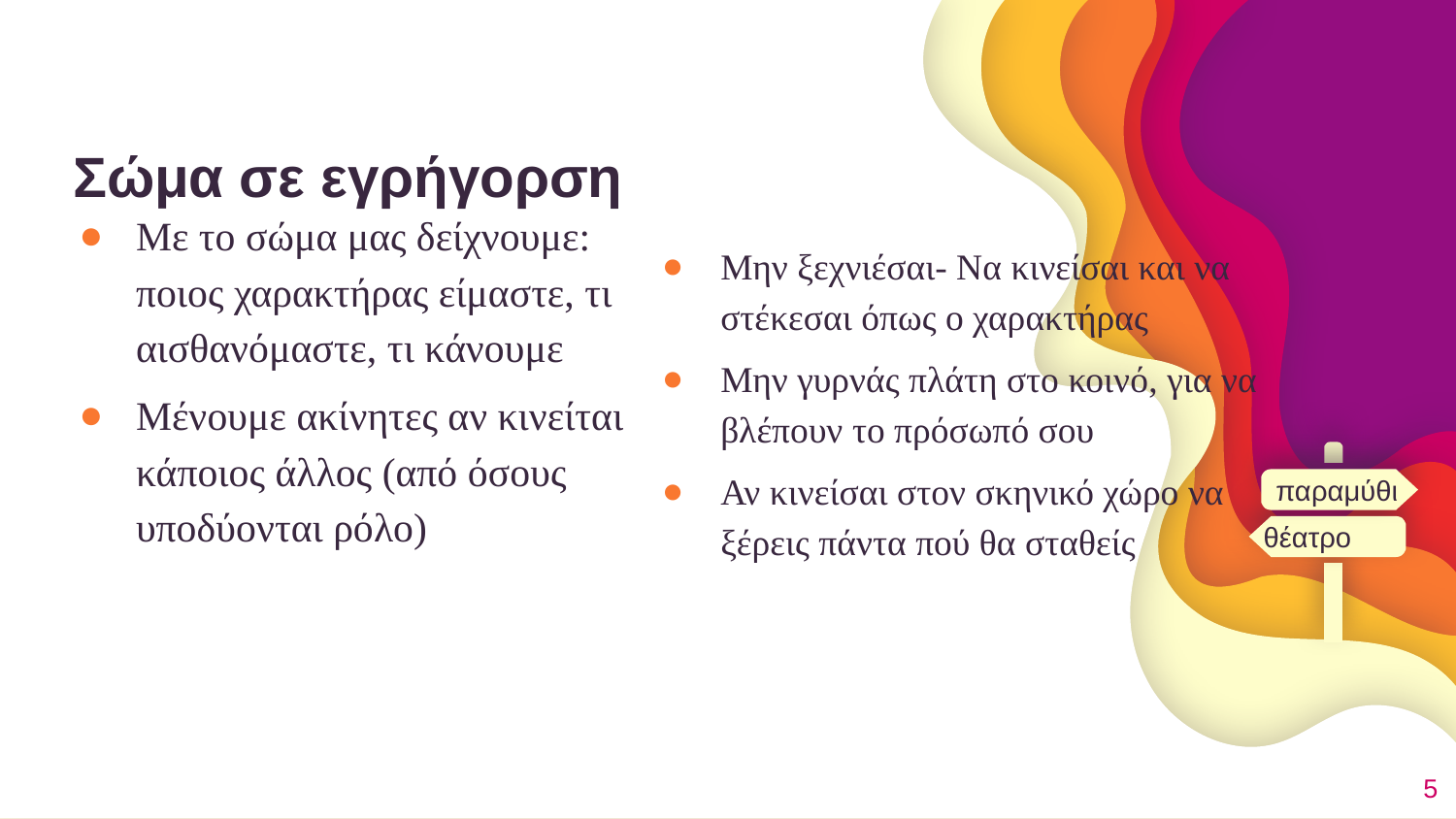

# Σώμα σε εγρήγορση
Με το σώμα μας δείχνουμε: ποιος χαρακτήρας είμαστε, τι αισθανόμαστε, τι κάνουμε
Μένουμε ακίνητες αν κινείται κάποιος άλλος (από όσους υποδύονται ρόλο)

Μην ξεχνιέσαι- Να κινείσαι και να στέκεσαι όπως ο χαρακτήρας
Μην γυρνάς πλάτη στο κοινό, για να βλέπουν το πρόσωπό σου
Αν κινείσαι στον σκηνικό χώρο να ξέρεις πάντα πού θα σταθείς

παραμύθι
θέατρο

5